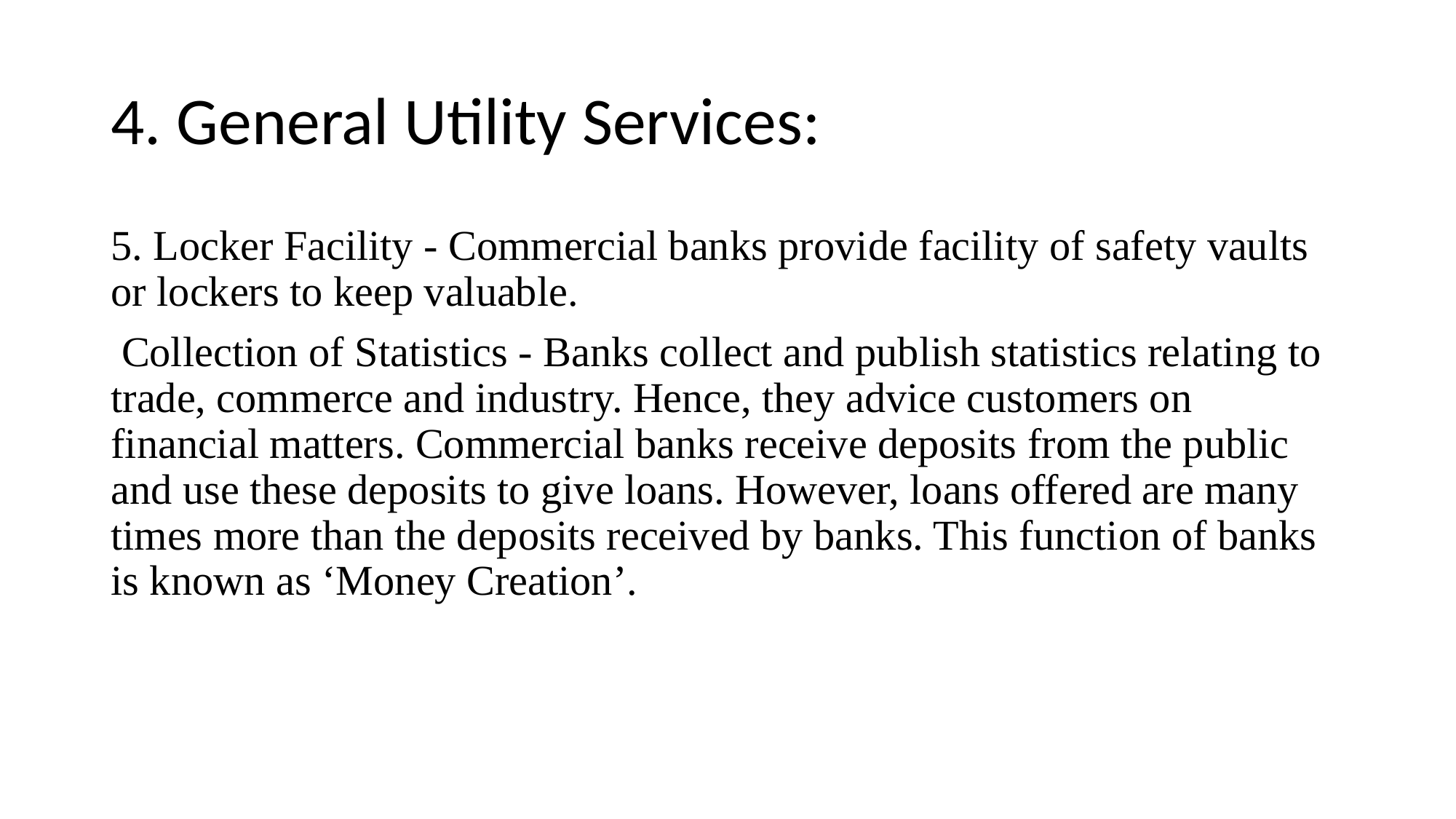

# 4. General Utility Services:
5. Locker Facility - Commercial banks provide facility of safety vaults or lockers to keep valuable.
 Collection of Statistics - Banks collect and publish statistics relating to trade, commerce and industry. Hence, they advice customers on financial matters. Commercial banks receive deposits from the public and use these deposits to give loans. However, loans offered are many times more than the deposits received by banks. This function of banks is known as ‘Money Creation’.